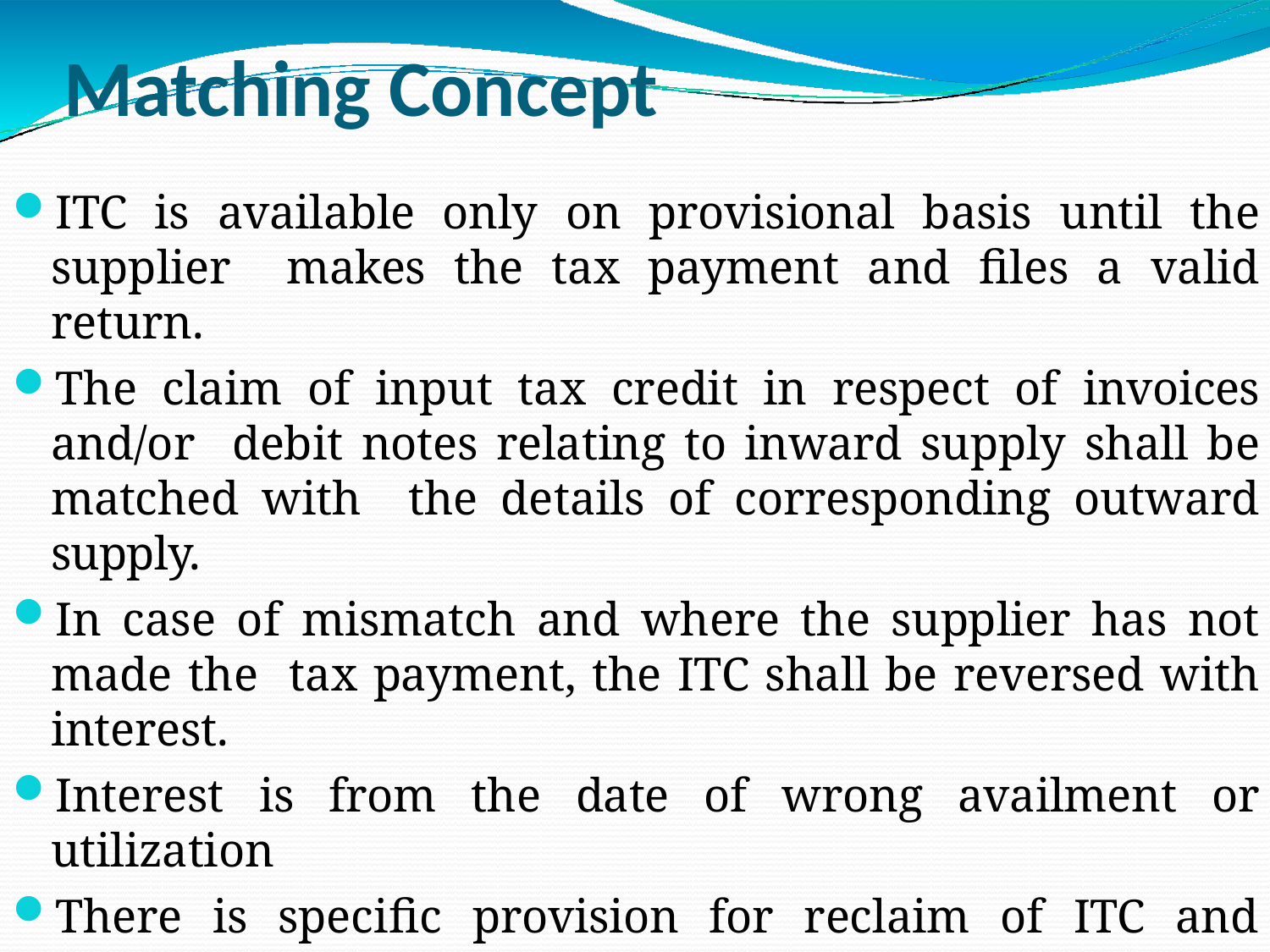

# Matching Concept
ITC is available only on provisional basis until the supplier  makes the tax payment and files a valid return.
The claim of input tax credit in respect of invoices and/or  debit notes relating to inward supply shall be matched with  the details of corresponding outward supply.
In case of mismatch and where the supplier has not made the  tax payment, the ITC shall be reversed with interest.
Interest is from the date of wrong availment or utilization
There is specific provision for reclaim of ITC and interest in  case of subsequent matching.